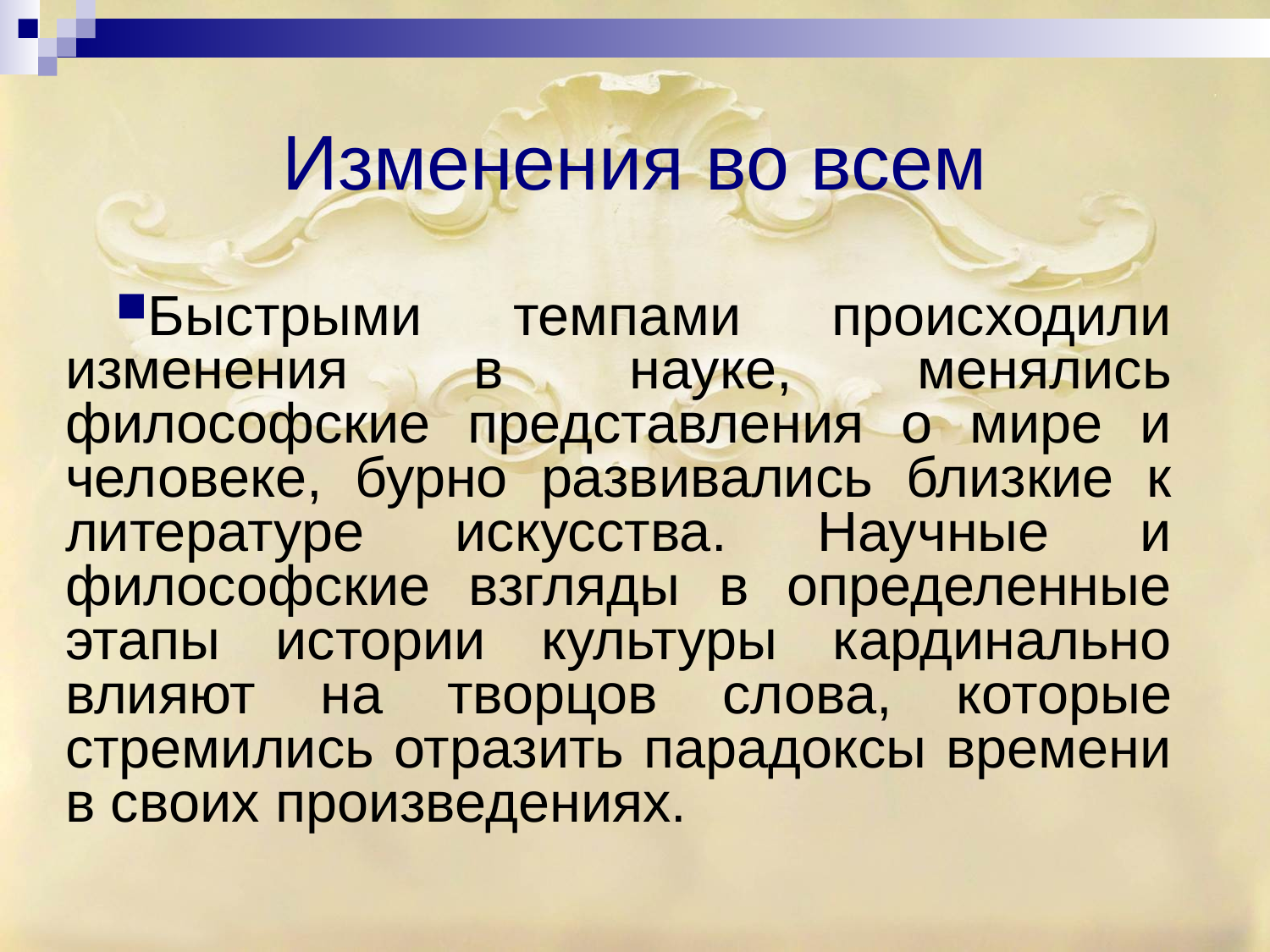

# Изменения во всем
Быстрыми темпами происходили изменения в науке, менялись философские представления о мире и человеке, бурно развивались близкие к литературе искусства. Научные и философские взгляды в определенные этапы истории культуры кардинально влияют на творцов слова, которые стремились отразить парадоксы времени в своих произведениях.